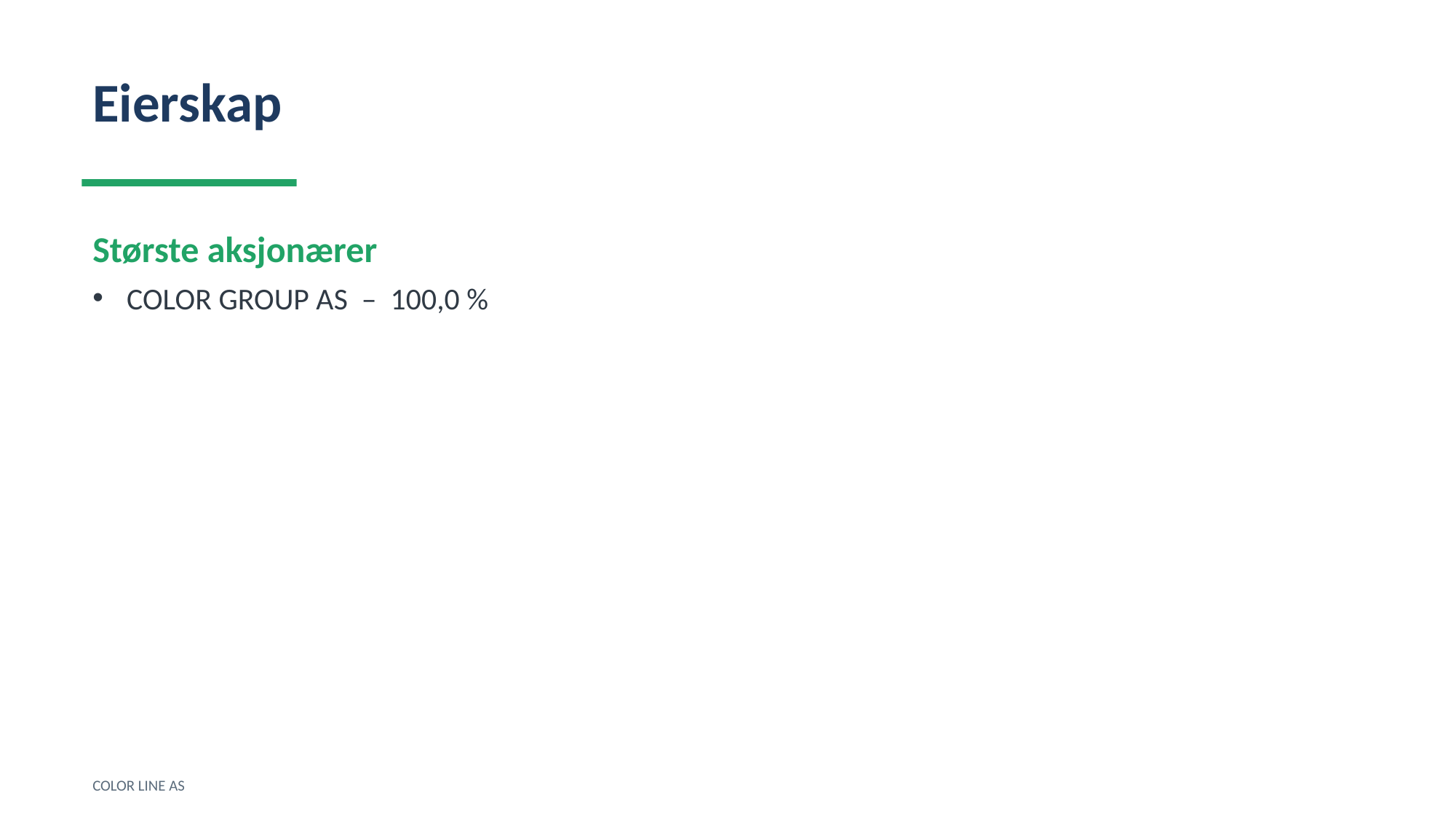

Eierskap

Største aksjonærer
COLOR GROUP AS  –  100,0 %
COLOR LINE AS